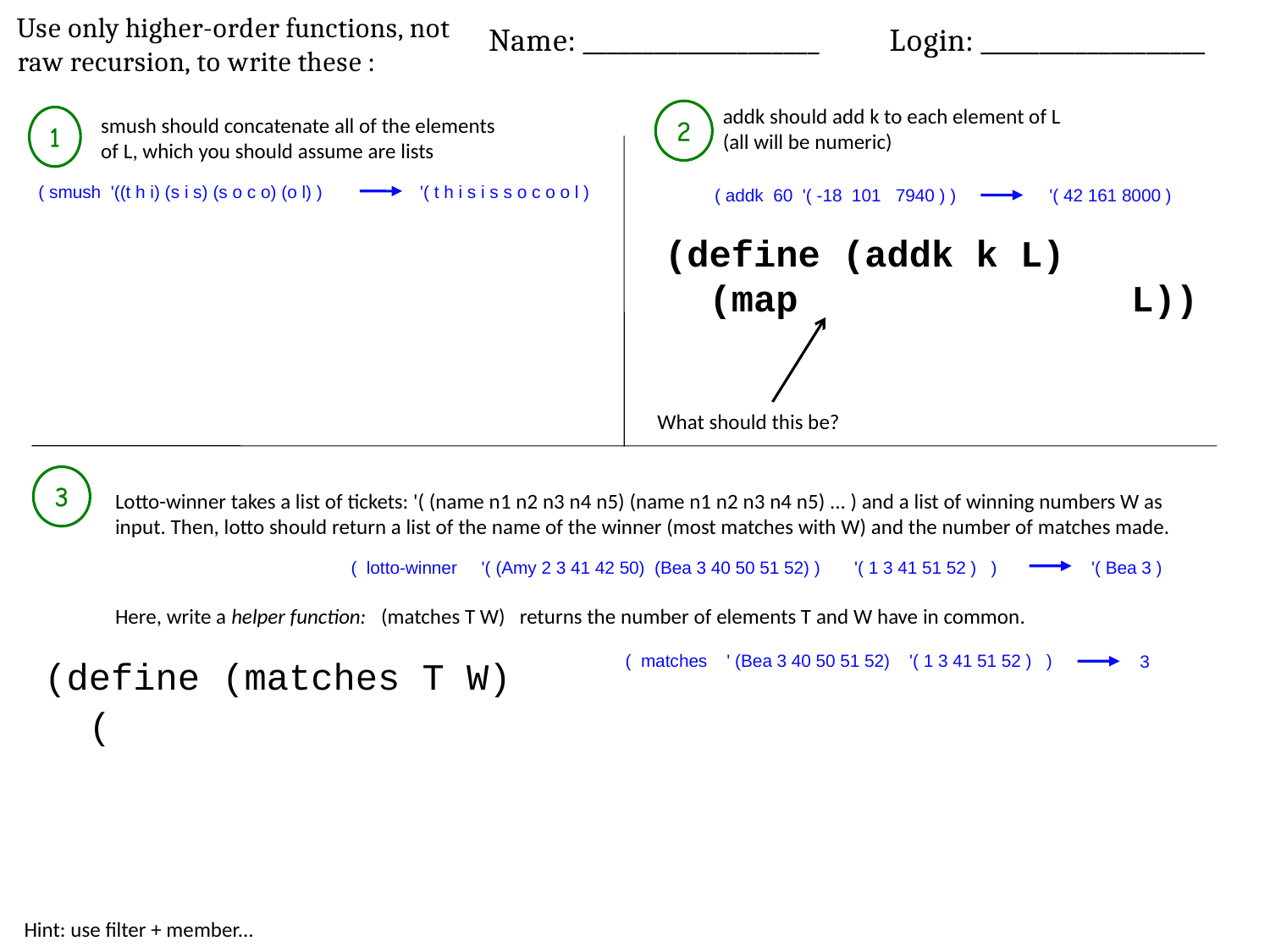

Use only higher-order functions, not raw recursion, to write these :
Name: ____________________          Login: ___________________
addk should add k to each element of L (all will be numeric)
2
smush should concatenate all of the elements of L, which you should assume are lists
1

( smush  '((t h i) (s i s) (s o c o) (o l) )
'( t h i s i s s o c o o l )
( addk  60  '( -18  101   7940 ) )
'( 42 161 8000 )

(define (addk k L)

  (map               L))
What should this be?

3
Lotto-winner takes a list of tickets: '( (name n1 n2 n3 n4 n5) (name n1 n2 n3 n4 n5) ... ) and a list of winning numbers W as input. Then, lotto should return a list of the name of the winner (most matches with W) and the number of matches made.
(  lotto-winner     '( (Amy 2 3 41 42 50)  (Bea 3 40 50 51 52) )       '( 1 3 41 51 52 )   )
'( Bea 3 )

Here, write a helper function:   (matches T W)   returns the number of elements T and W have in common.
(  matches    ' (Bea 3 40 50 51 52)    '( 1 3 41 51 52 )   )
3

(define (matches T W)

  (
Hint: use filter + member...